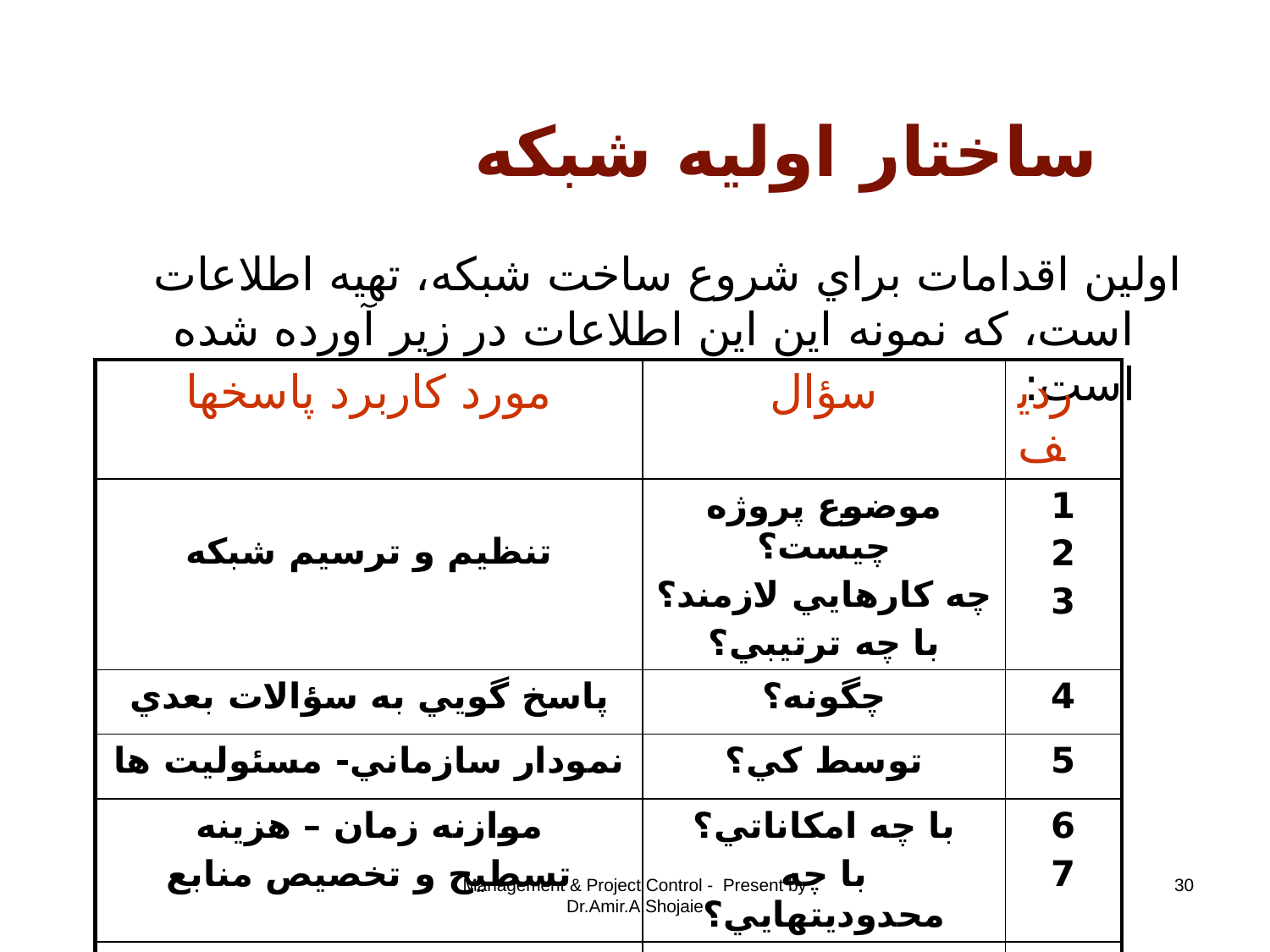

# ساختار اوليه شبکه
اولين اقدامات براي شروع ساخت شبکه، تهيه اطلاعات است، که نمونه اين اين اطلاعات در زير آورده شده است:

| مورد کاربرد پاسخها | سؤال | رديف |
| --- | --- | --- |
| تنظيم و ترسيم شبکه | موضوع پروژه چيست؟ چه کارهايي لازمند؟ با چه ترتيبي؟ | 1 2 3 |
| پاسخ گويي به سؤالات بعدي | چگونه؟ | 4 |
| نمودار سازماني- مسئوليت ها | توسط کي؟ | 5 |
| موازنه زمان – هزينه تسطيح و تخصيص منابع | با چه امکاناتي؟ با چه محدوديتهايي؟ | 6 7 |
| سيستم هاي اطلاعات مديريت | چه اطلاعاتي؟ | 8 |
Management & Project Control -  Present by Dr.Amir.A.Shojaie
30